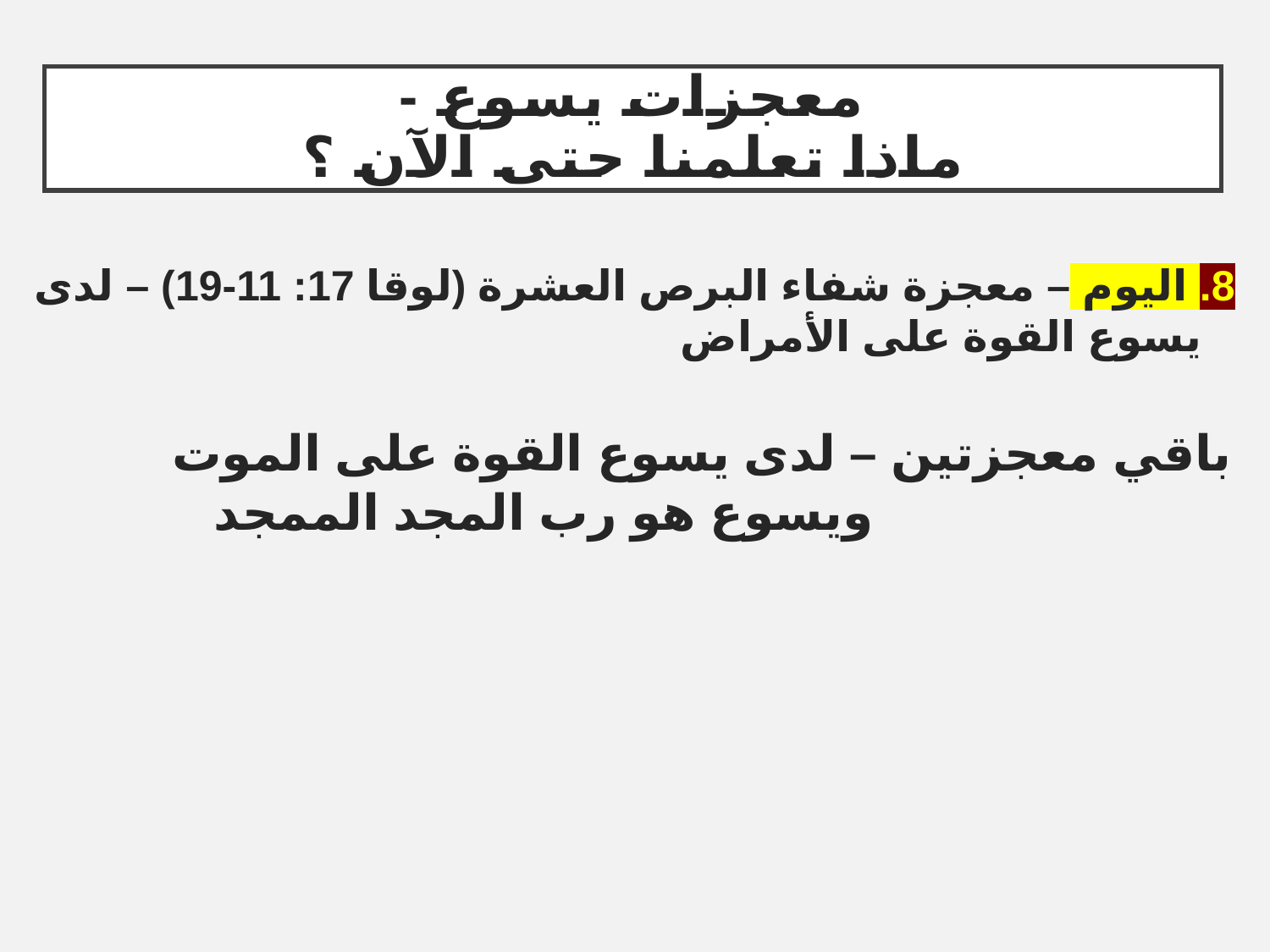

# معجزات يسوع - ماذا تعلمنا حتى الآن ؟
8. اليوم – معجزة شفاء البرص العشرة (لوقا 17: 11-19) – لدى يسوع القوة على الأمراض

باقي معجزتين – لدى يسوع القوة على الموت                        ويسوع هو رب المجد الممجد